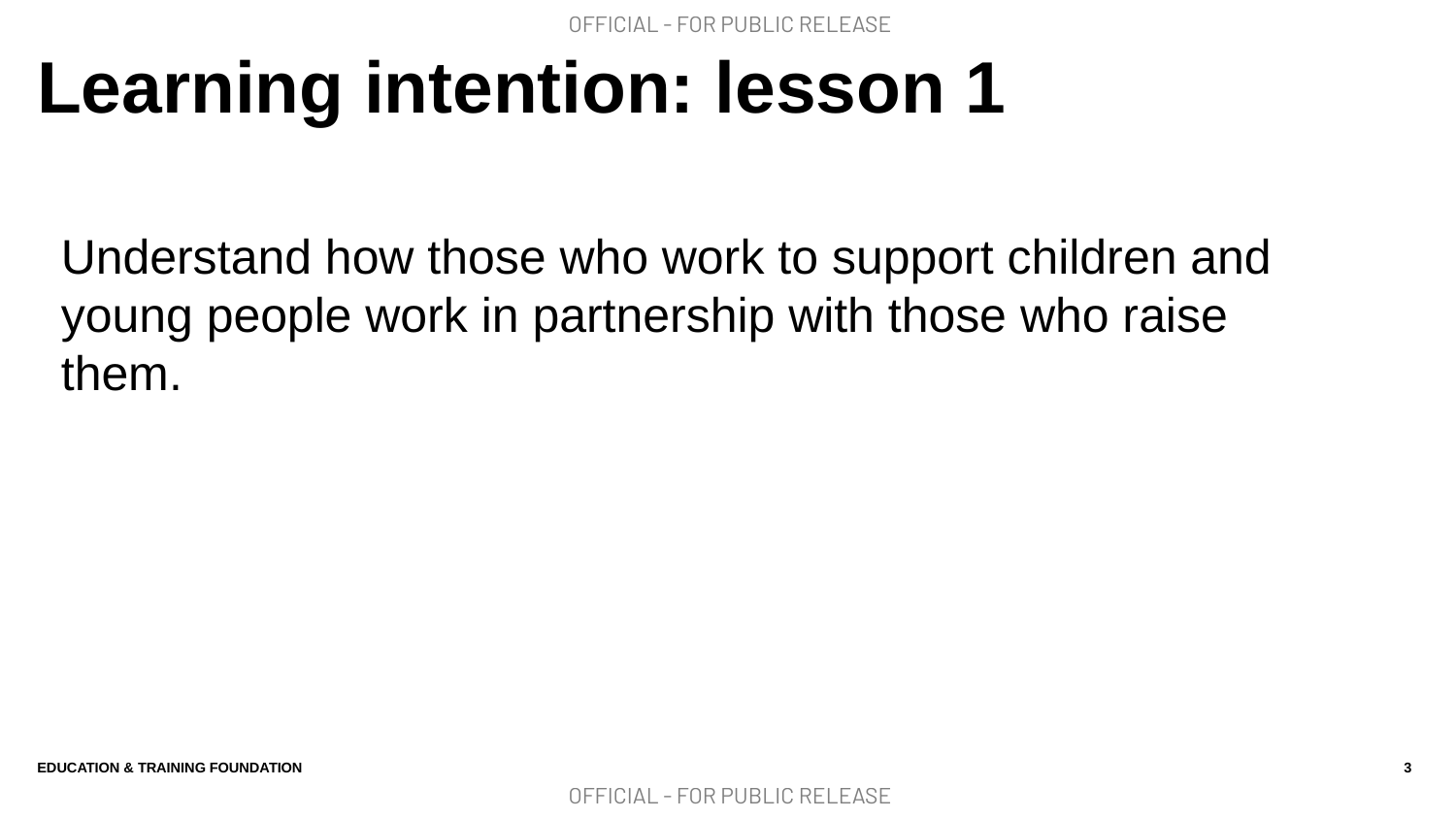

# Learning intention: lesson 1
Understand how those who work to support children and young people work in partnership with those who raise them.
Education & Training Foundation
3